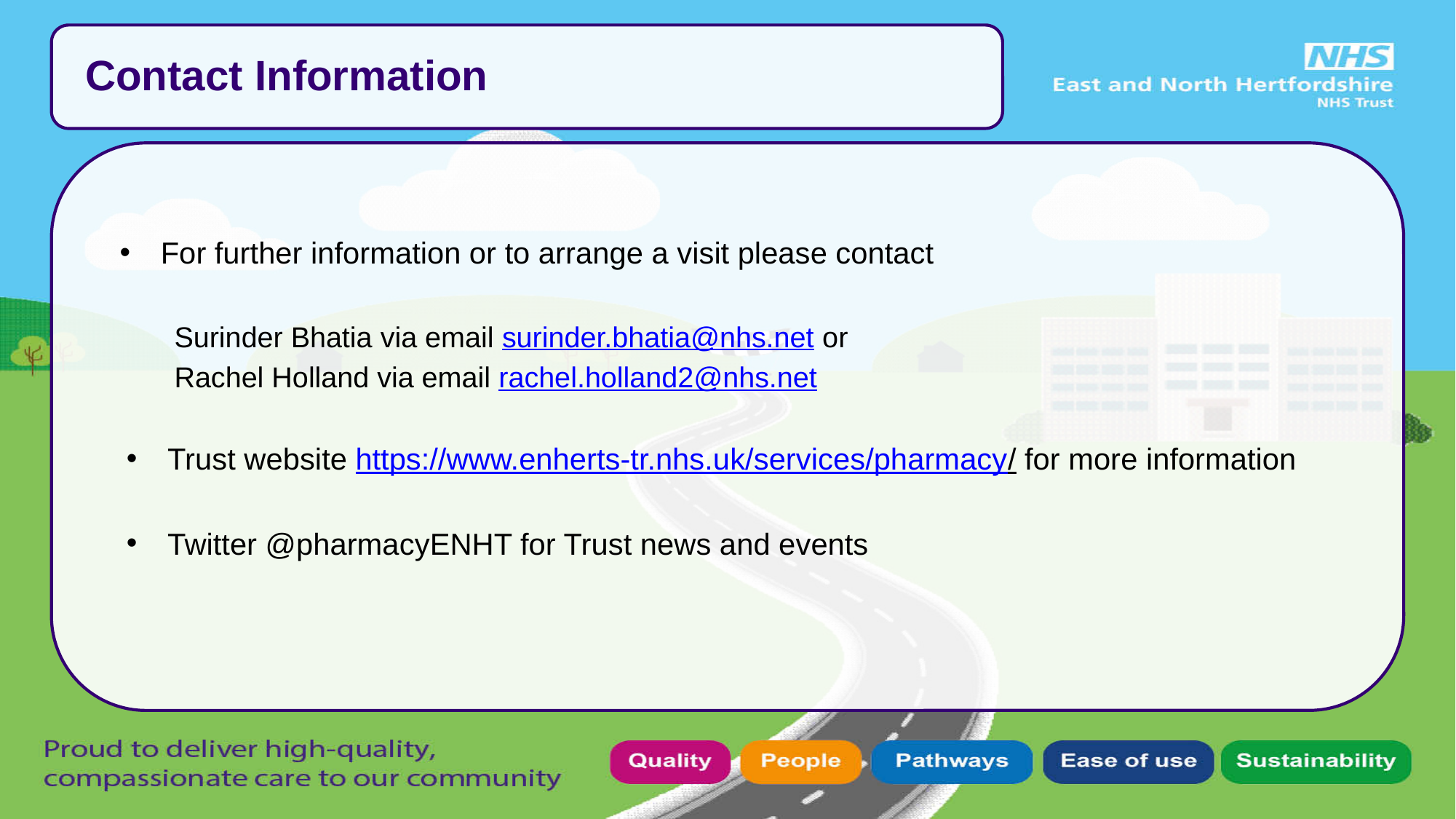

Contact Information

For further information or to arrange a visit please contact

Surinder Bhatia via email surinder.bhatia@nhs.net or
Rachel Holland via email rachel.holland2@nhs.net

Trust website https://www.enherts-tr.nhs.uk/services/pharmacy/ for more information

Twitter @pharmacyENHT for Trust news and events